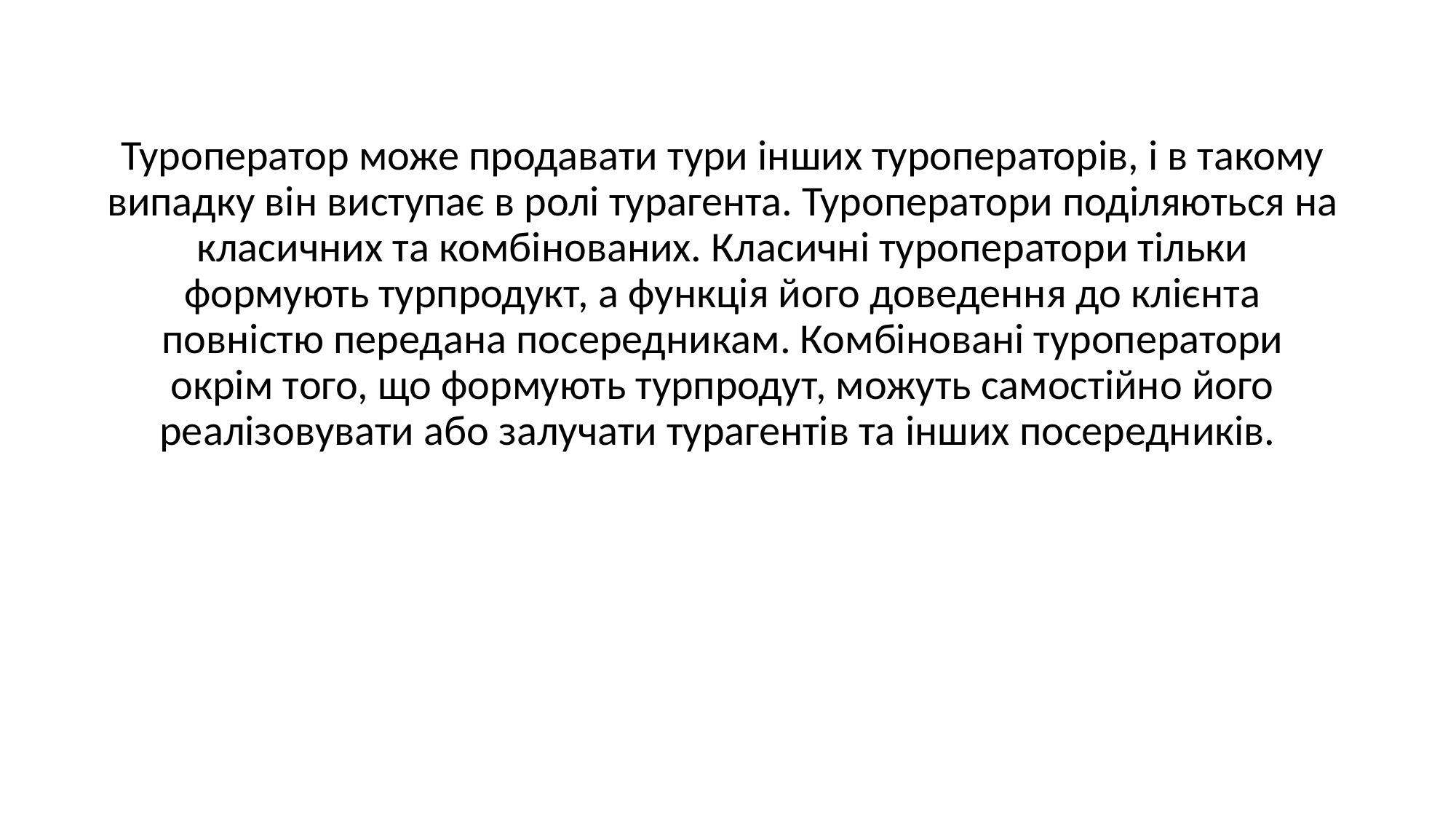

# Туроператор може продавати тури інших туроператорів, і в такому випадку він виступає в ролі турагента. Туроператори поділяються на класичних та комбінованих. Класичні туроператори тільки формують турпродукт, а функція його доведення до клієнта повністю передана посередникам. Комбіновані туроператори окрім того, що формують турпродут, можуть самостійно його реалізовувати або залучати турагентів та інших посередників.